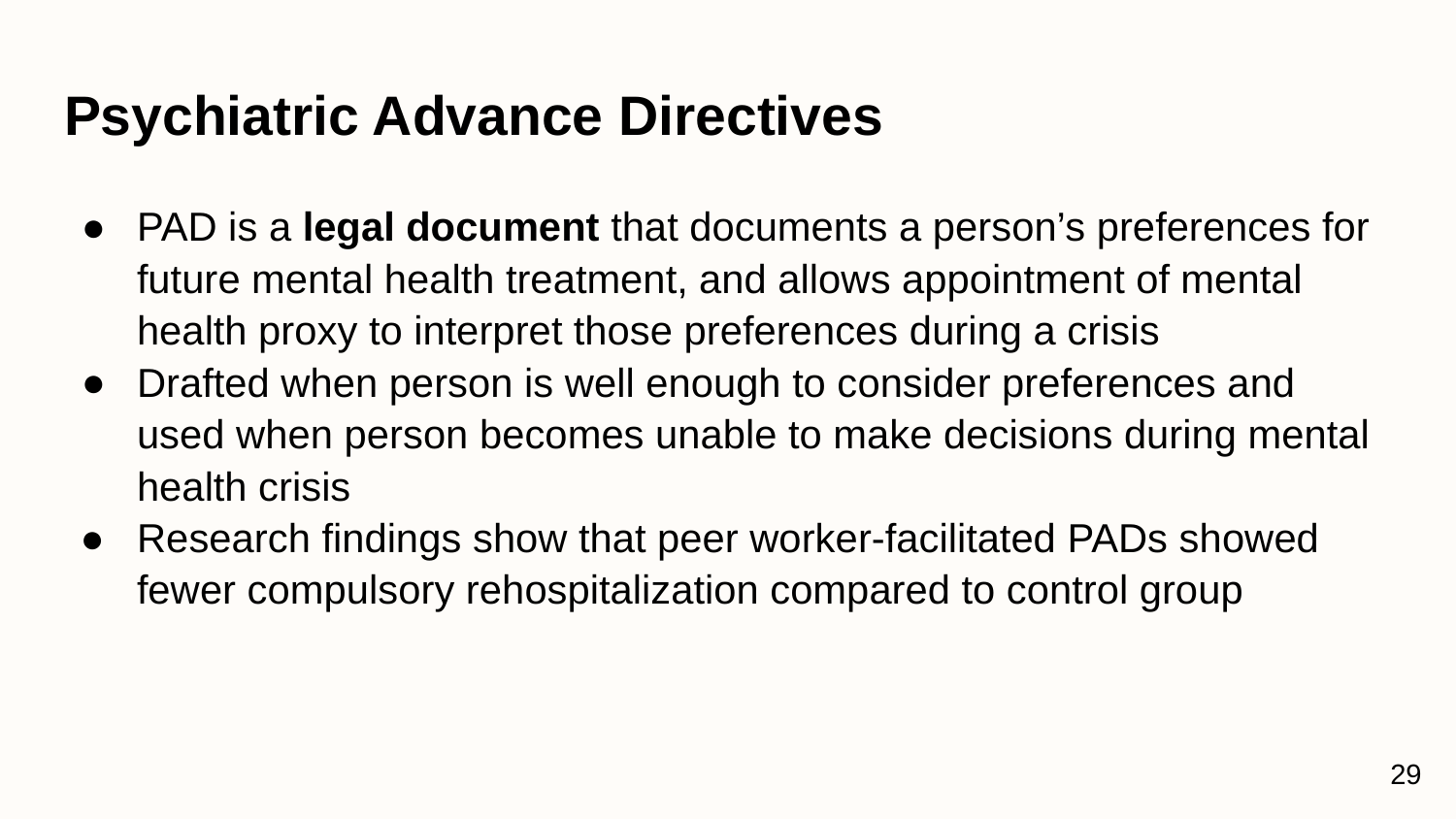

# Psychiatric Advance Directives
PAD is a legal document that documents a person’s preferences for future mental health treatment, and allows appointment of mental health proxy to interpret those preferences during a crisis
Drafted when person is well enough to consider preferences and used when person becomes unable to make decisions during mental health crisis
Research findings show that peer worker-facilitated PADs showed fewer compulsory rehospitalization compared to control group
29